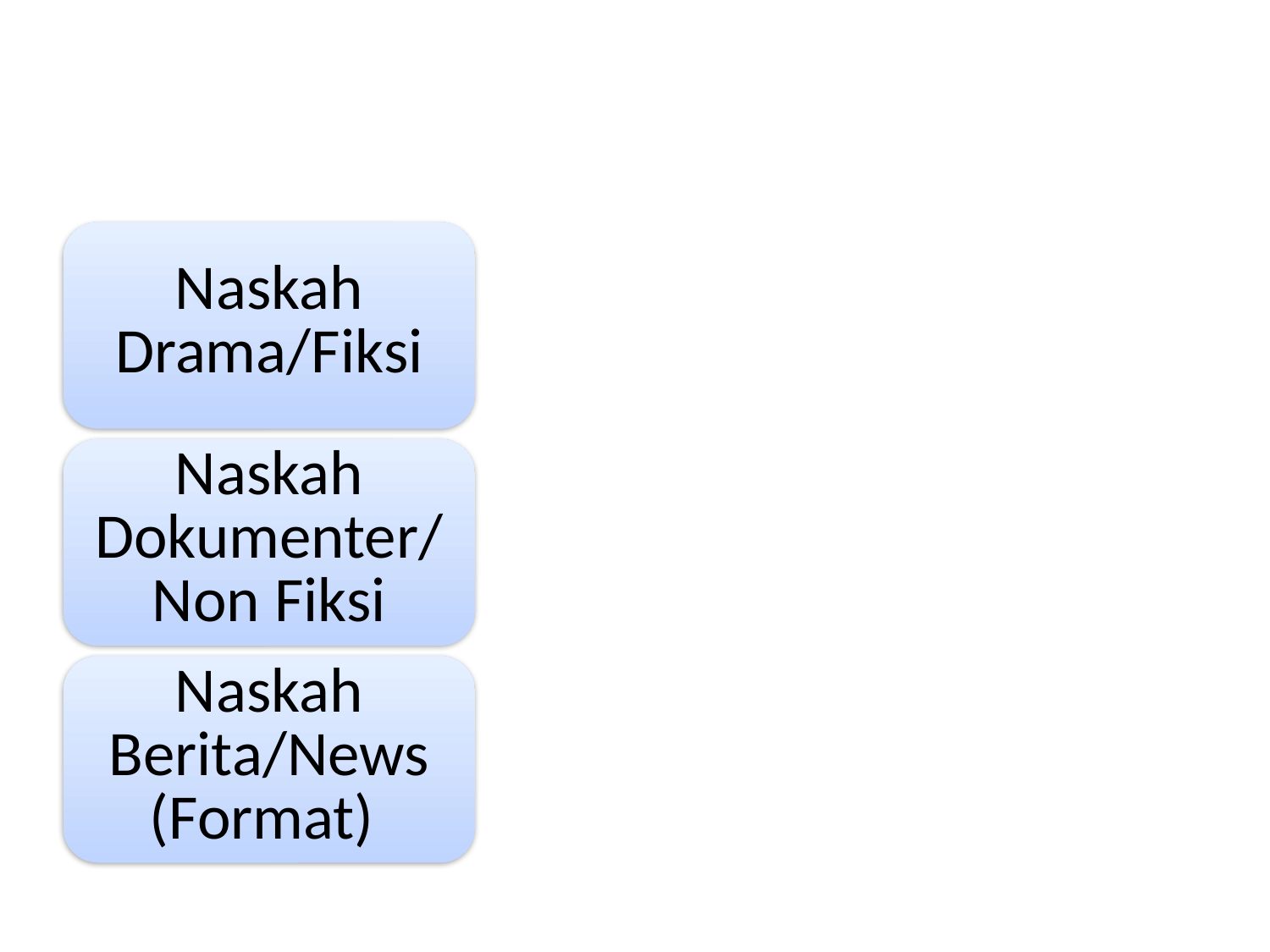

#
Naskah Dokumenter/Non Fiksi
Naskah Berita/News (Format)
Naskah Drama/Fiksi